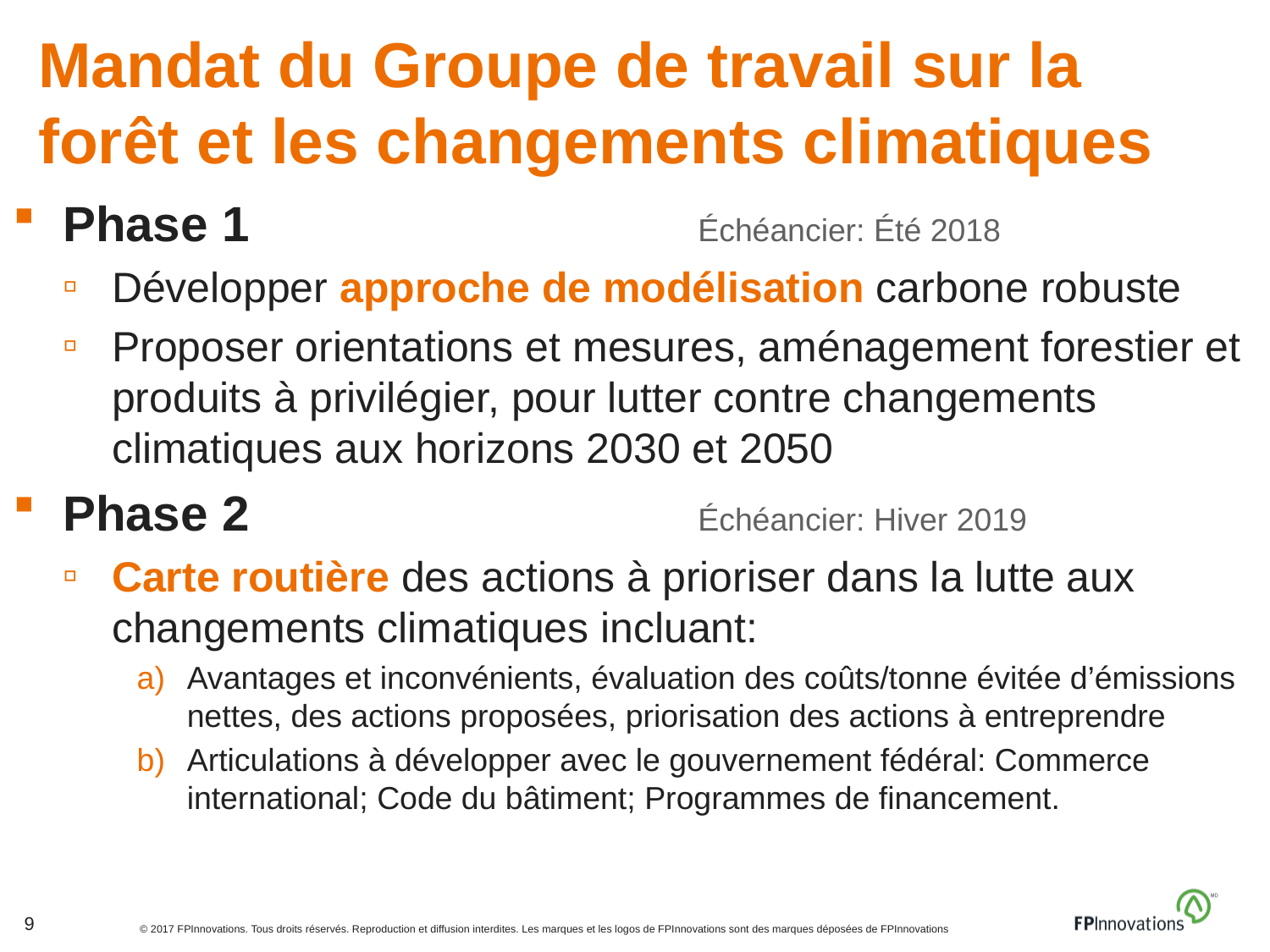

# Mandat du Groupe de travail sur la forêt et les changements climatiques
Phase 1				Échéancier: Été 2018
Développer approche de modélisation carbone robuste
Proposer orientations et mesures, aménagement forestier et produits à privilégier, pour lutter contre changements climatiques aux horizons 2030 et 2050
Phase 2				Échéancier: Hiver 2019
Carte routière des actions à prioriser dans la lutte aux changements climatiques incluant:
Avantages et inconvénients, évaluation des coûts/tonne évitée d’émissions nettes, des actions proposées, priorisation des actions à entreprendre
Articulations à développer avec le gouvernement fédéral: Commerce international; Code du bâtiment; Programmes de financement.
9